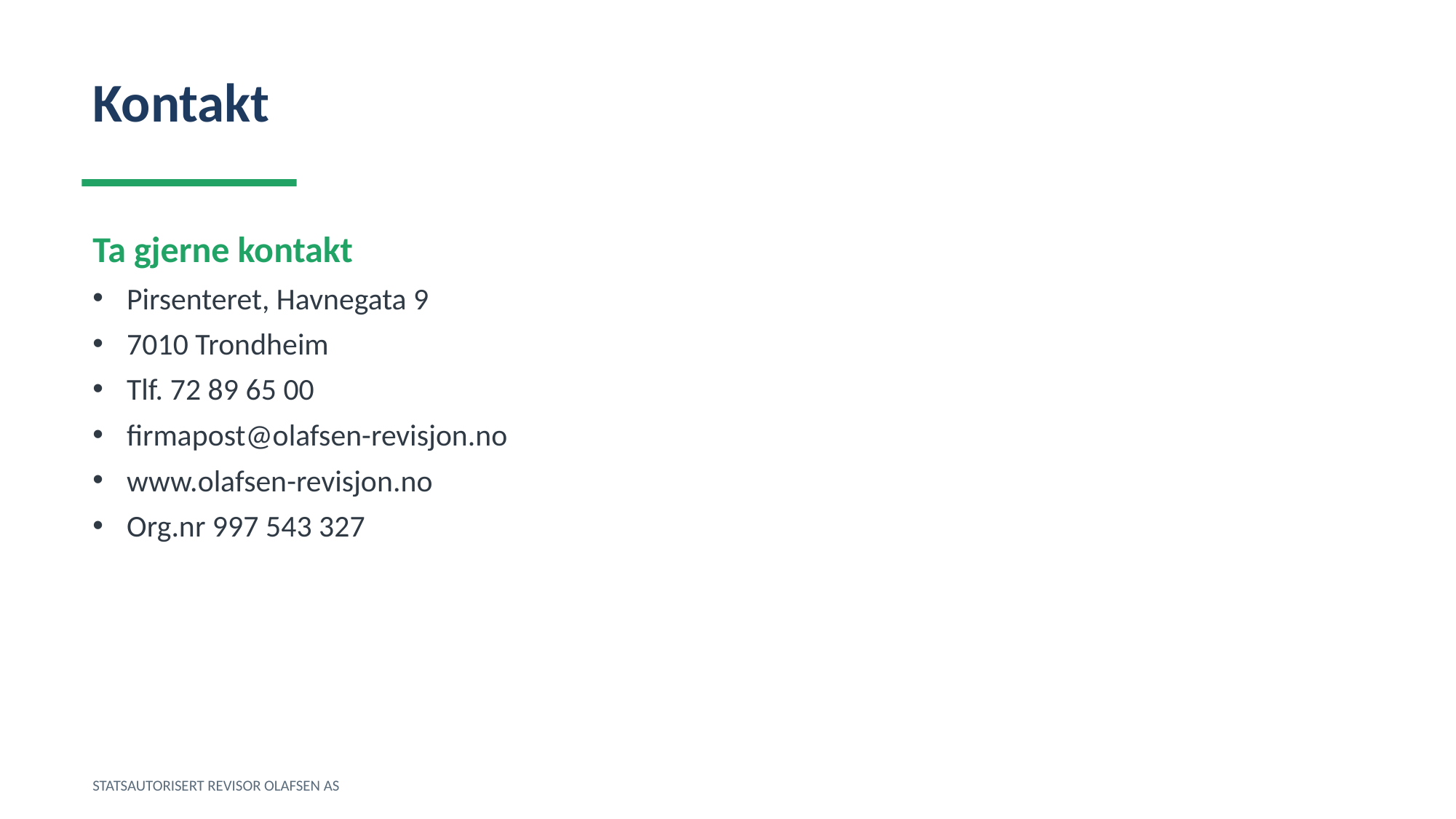

Kontakt

Ta gjerne kontakt
Pirsenteret, Havnegata 9
7010 Trondheim
Tlf. 72 89 65 00
firmapost@olafsen-revisjon.no
www.olafsen-revisjon.no
Org.nr 997 543 327
STATSAUTORISERT REVISOR OLAFSEN AS